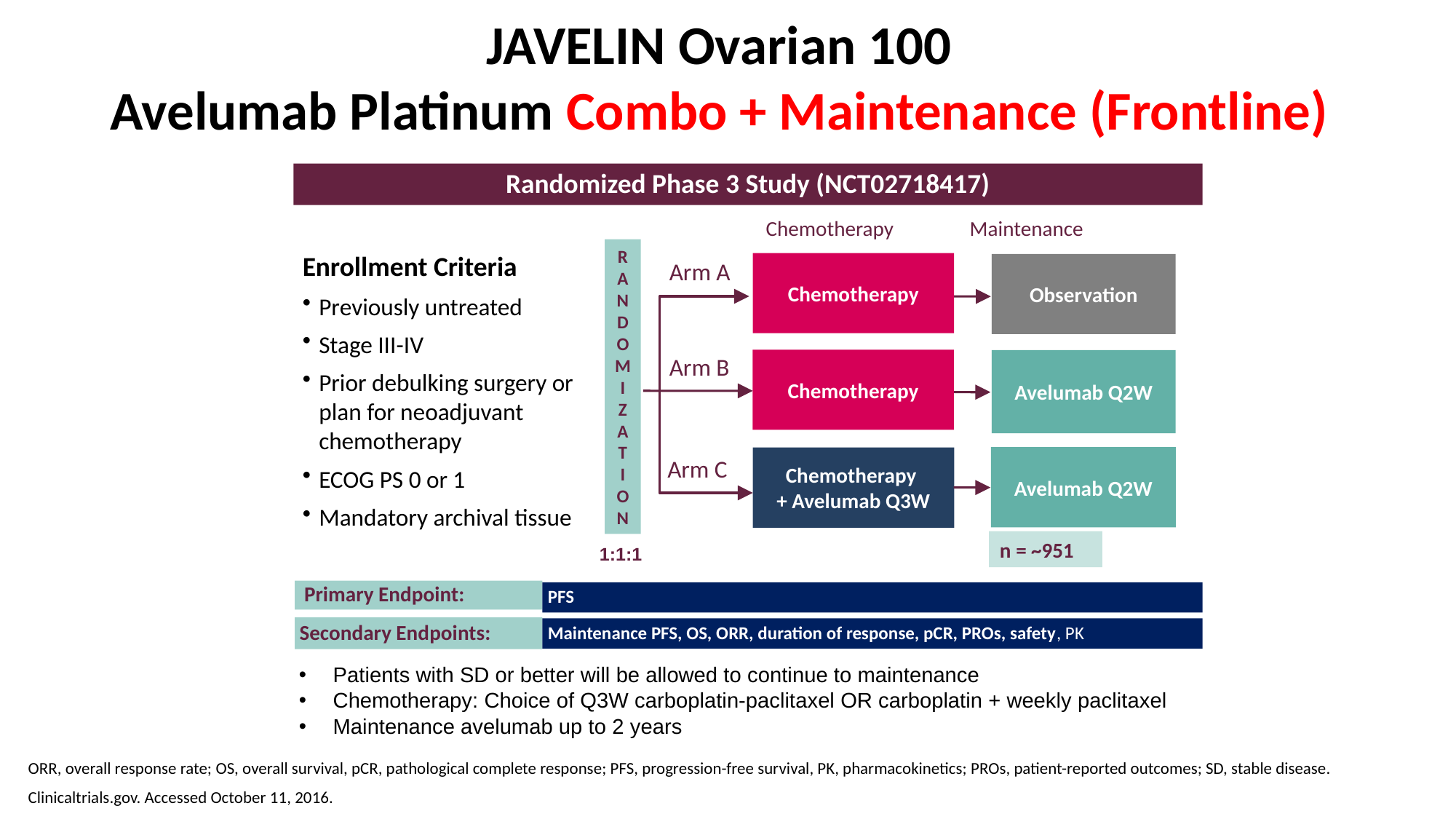

# JAVELIN Ovarian 100 Avelumab Platinum Combo + Maintenance (Frontline)
Randomized Phase 3 Study (NCT02718417)
Chemotherapy             Maintenance
Arm A
Observation

Arm B
Avelumab Q2W
R
A
N
D
O
M
I
Z
A
T
I
O
N

Avelumab Q2W
Chemotherapy
+ Avelumab Q3W
Arm C

Enrollment Criteria
Previously untreated
Stage III-IV
Prior debulking surgery or plan for neoadjuvant chemotherapy
ECOG PS 0 or 1
Mandatory archival tissue
Chemotherapy
Chemotherapy
n = ~951
1:1:1
  Primary Endpoint:
PFS
 Secondary Endpoints:
Maintenance PFS, OS, ORR, duration of response, pCR, PROs, safety, PK
Patients with SD or better will be allowed to continue to maintenance
Chemotherapy: Choice of Q3W carboplatin-paclitaxel OR carboplatin + weekly paclitaxel
Maintenance avelumab up to 2 years
ORR, overall response rate; OS, overall survival, pCR, pathological complete response; PFS, progression-free survival, PK, pharmacokinetics; PROs, patient-reported outcomes; SD, stable disease.

Clinicaltrials.gov. Accessed October 11, 2016.